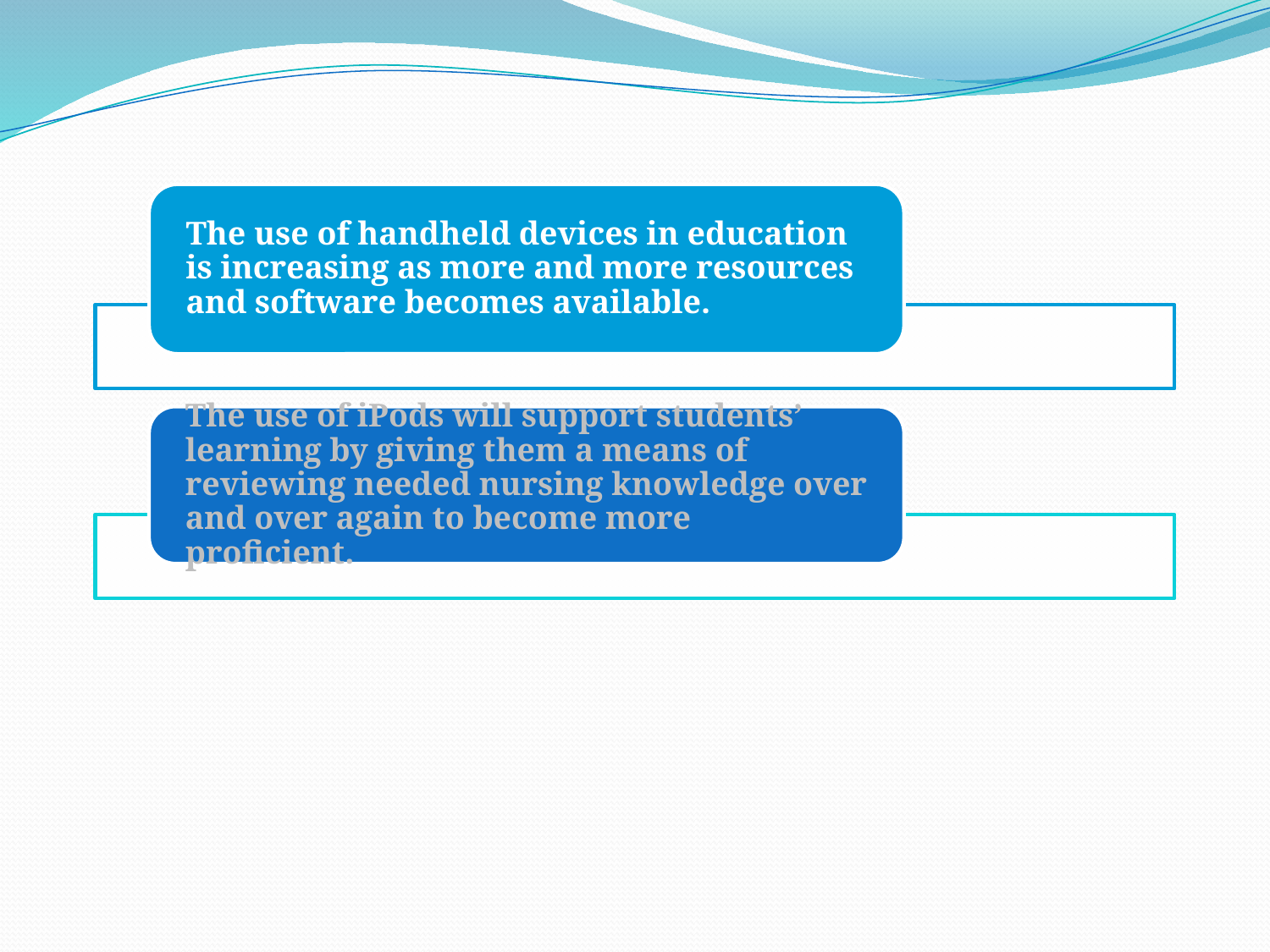

The use of handheld devices in education is increasing as more and more resources and software becomes available.
The use of iPods will support students’ learning by giving them a means of reviewing needed nursing knowledge over and over again to become more proficient.